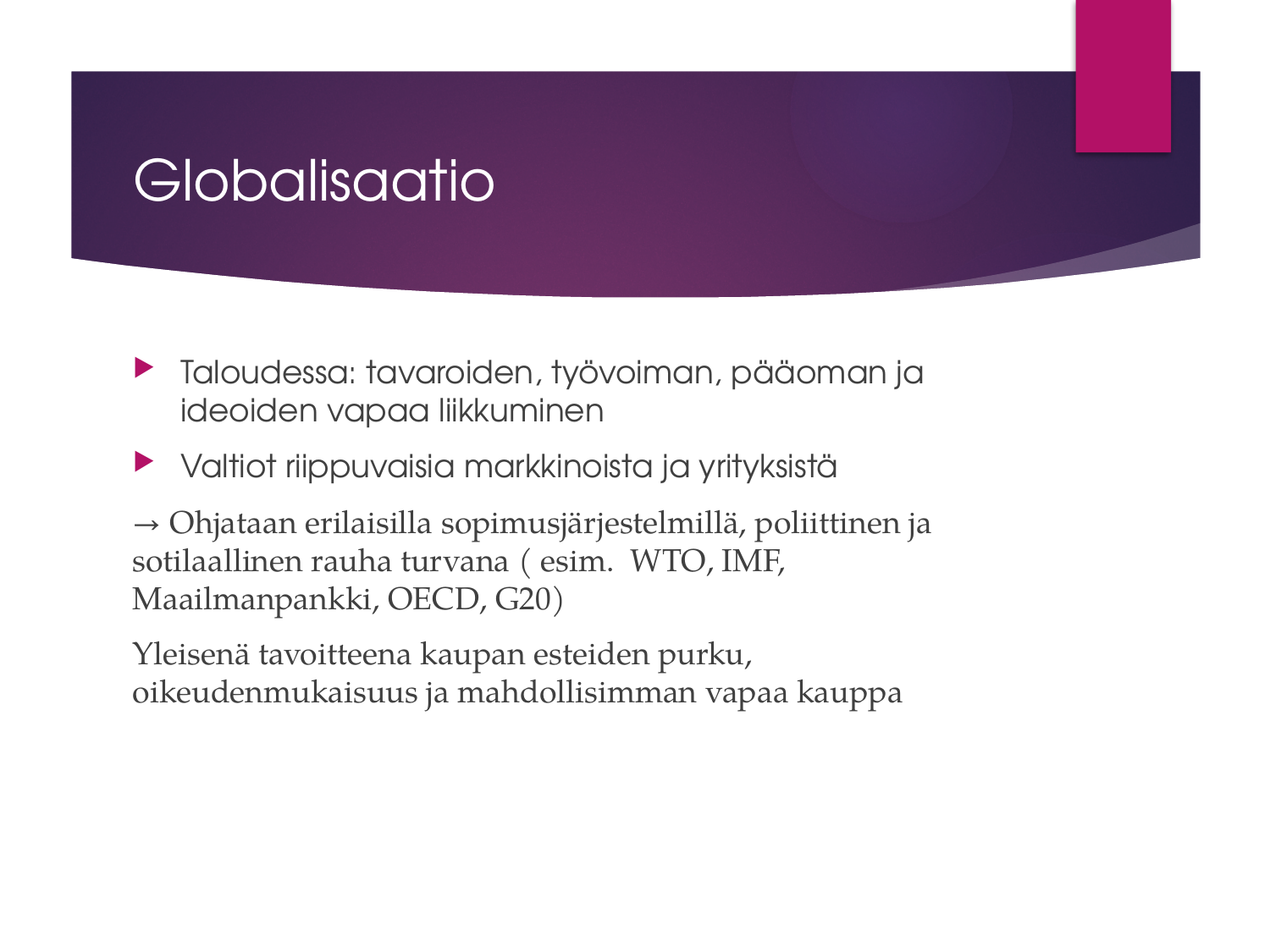

# Globalisaatio
Taloudessa: tavaroiden, työvoiman, pääoman ja ideoiden vapaa liikkuminen
Valtiot riippuvaisia markkinoista ja yrityksistä
→ Ohjataan erilaisilla sopimusjärjestelmillä, poliittinen ja sotilaallinen rauha turvana ( esim.  WTO, IMF, Maailmanpankki, OECD, G20)
Yleisenä tavoitteena kaupan esteiden purku, oikeudenmukaisuus ja mahdollisimman vapaa kauppa